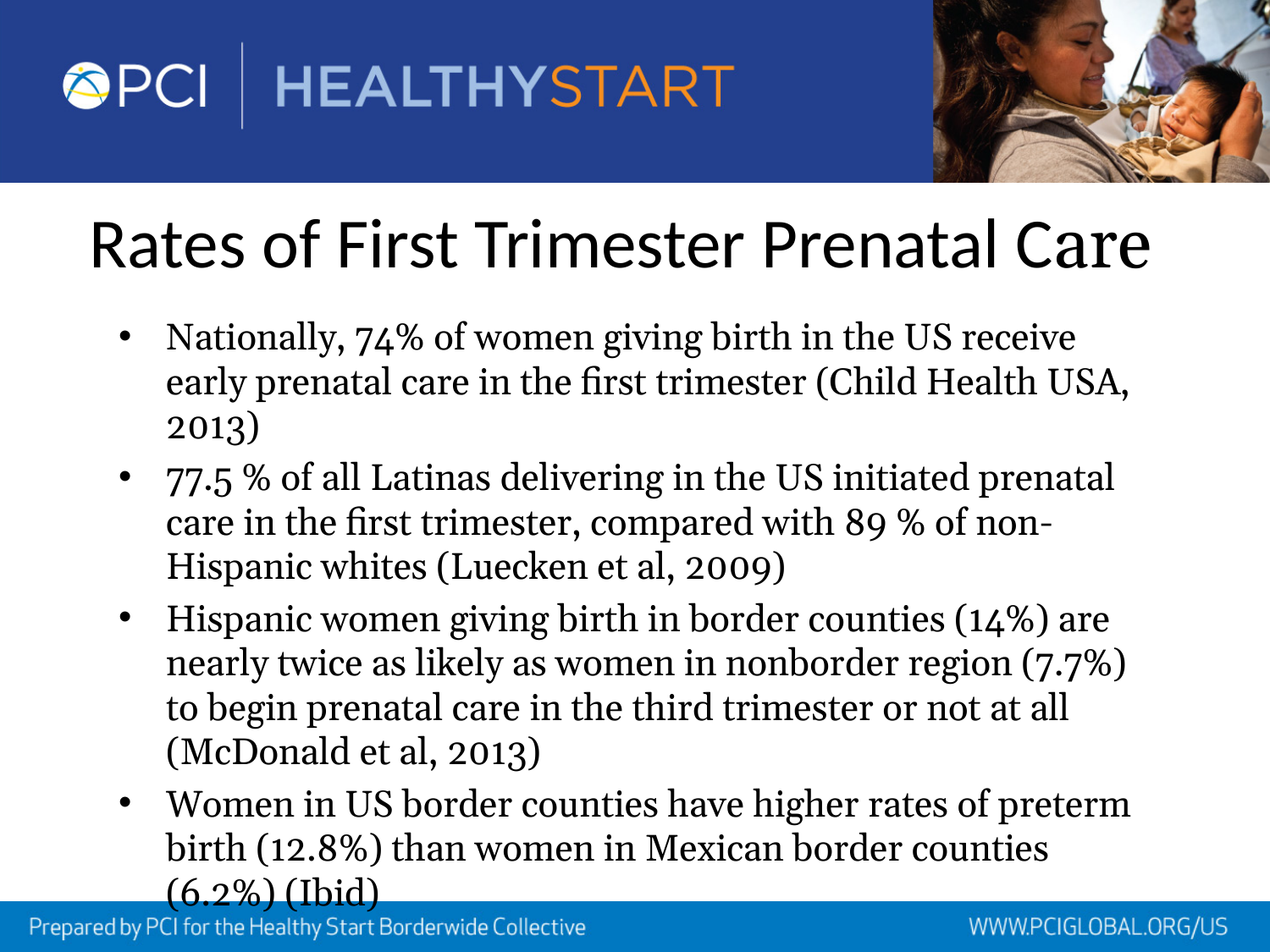

# Rates of First Trimester Prenatal Care
Nationally, 74% of women giving birth in the US receive early prenatal care in the first trimester (Child Health USA, 2013)
77.5 % of all Latinas delivering in the US initiated prenatal care in the first trimester, compared with 89 % of non-Hispanic whites (Luecken et al, 2009)
Hispanic women giving birth in border counties (14%) are nearly twice as likely as women in nonborder region (7.7%) to begin prenatal care in the third trimester or not at all (McDonald et al, 2013)
Women in US border counties have higher rates of preterm birth (12.8%) than women in Mexican border counties (6.2%) (Ibid)